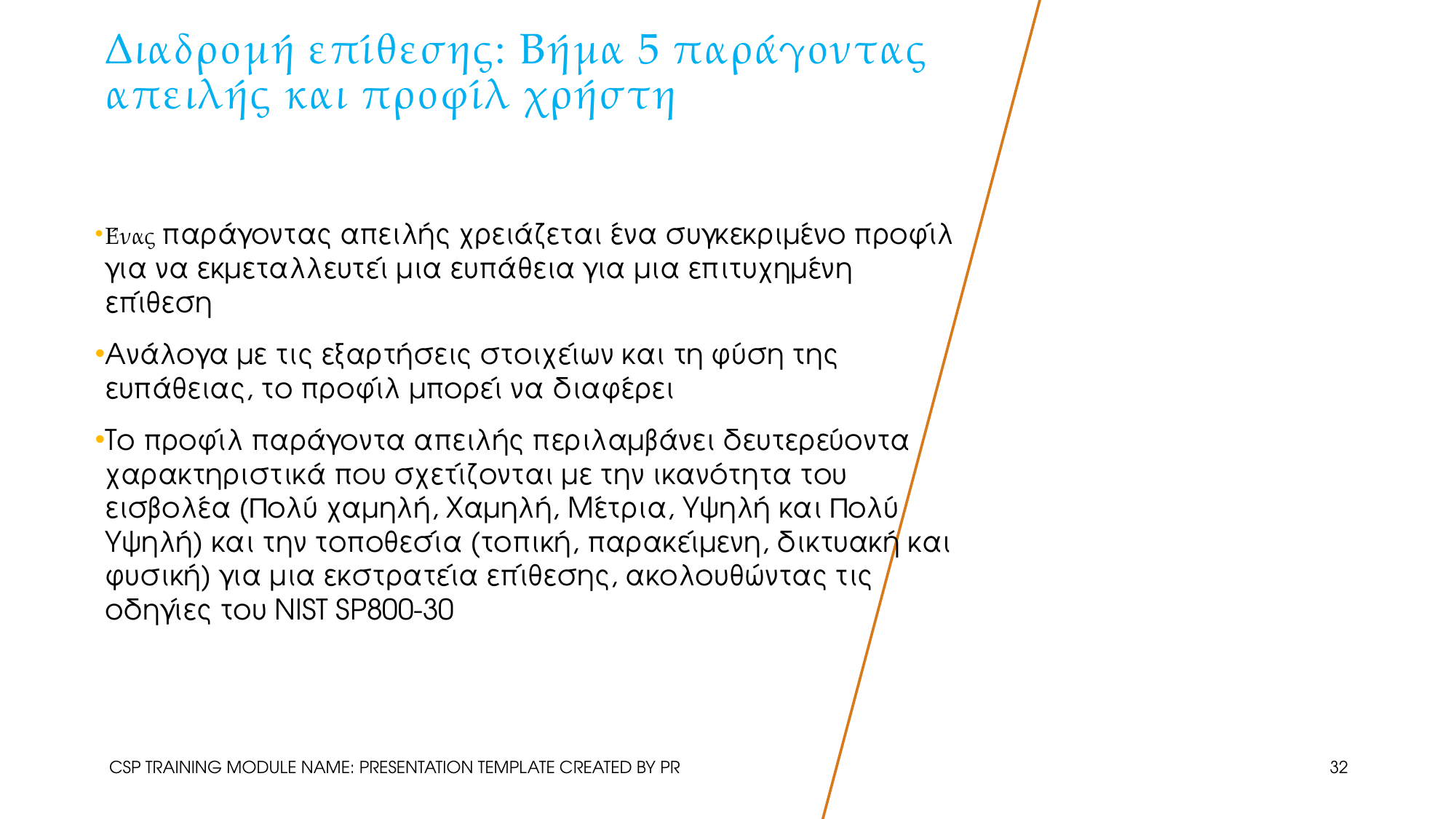

# Διαδρομή επίθεσης: Βήμα 5 παράγοντας απειλής και προφίλ χρήστη
Ένας παράγοντας απειλής χρειάζεται ένα συγκεκριμένο προφίλ για να εκμεταλλευτεί μια ευπάθεια για μια επιτυχημένη επίθεση
Ανάλογα με τις εξαρτήσεις στοιχείων και τη φύση της ευπάθειας, το προφίλ μπορεί να διαφέρει
Το προφίλ παράγοντα απειλής περιλαμβάνει δευτερεύοντα χαρακτηριστικά που σχετίζονται με την ικανότητα του εισβολέα (Πολύ χαμηλή, Χαμηλή, Μέτρια, Υψηλή και Πολύ Υψηλή) και την τοποθεσία (τοπική, παρακείμενη, δικτυακή και φυσική) για μια εκστρατεία επίθεσης, ακολουθώντας τις οδηγίες του NIST SP800-30
CSP Training Module Name: Presentation Template Created by PR
32